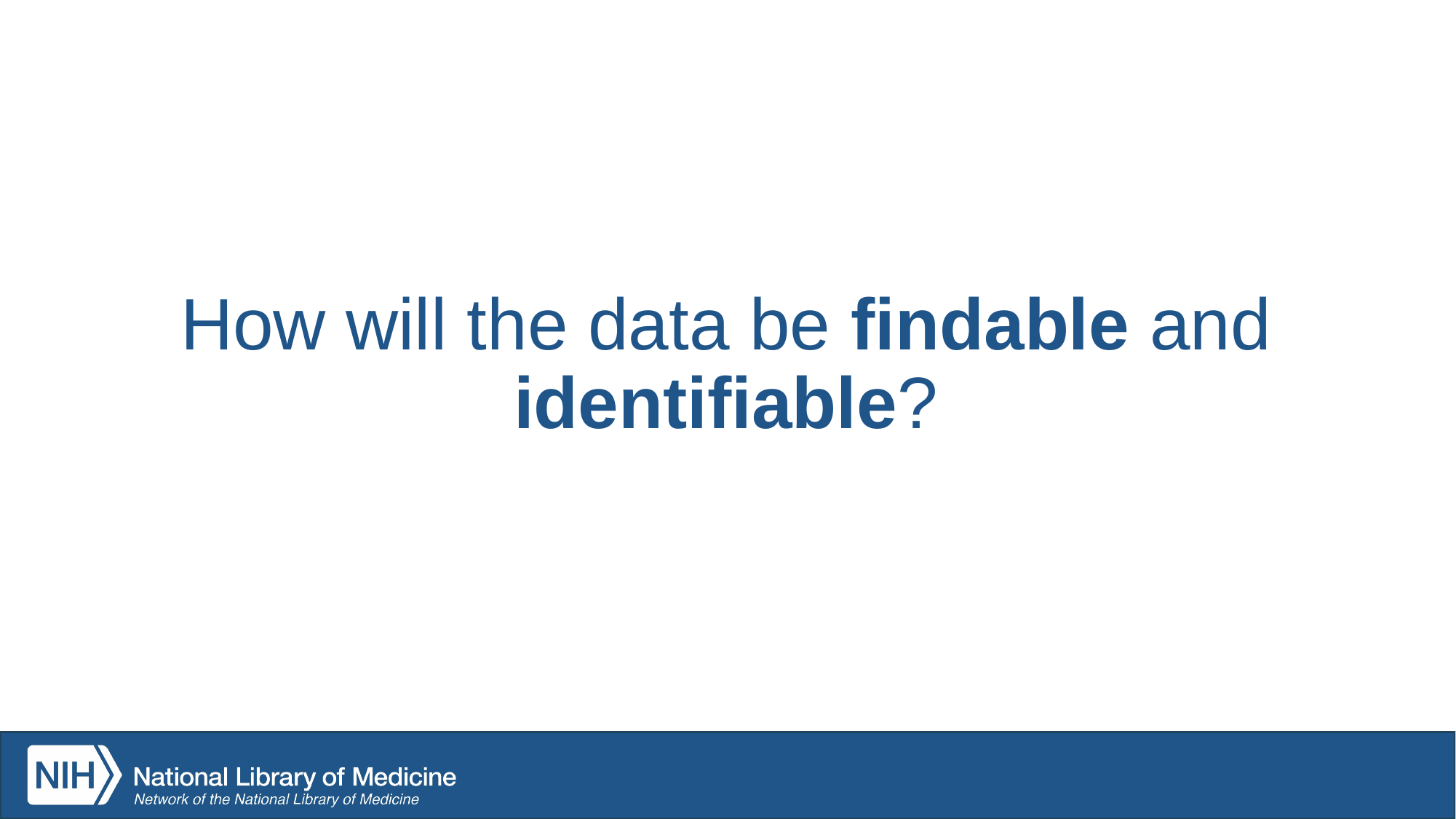

# How will the data be findable and identifiable?